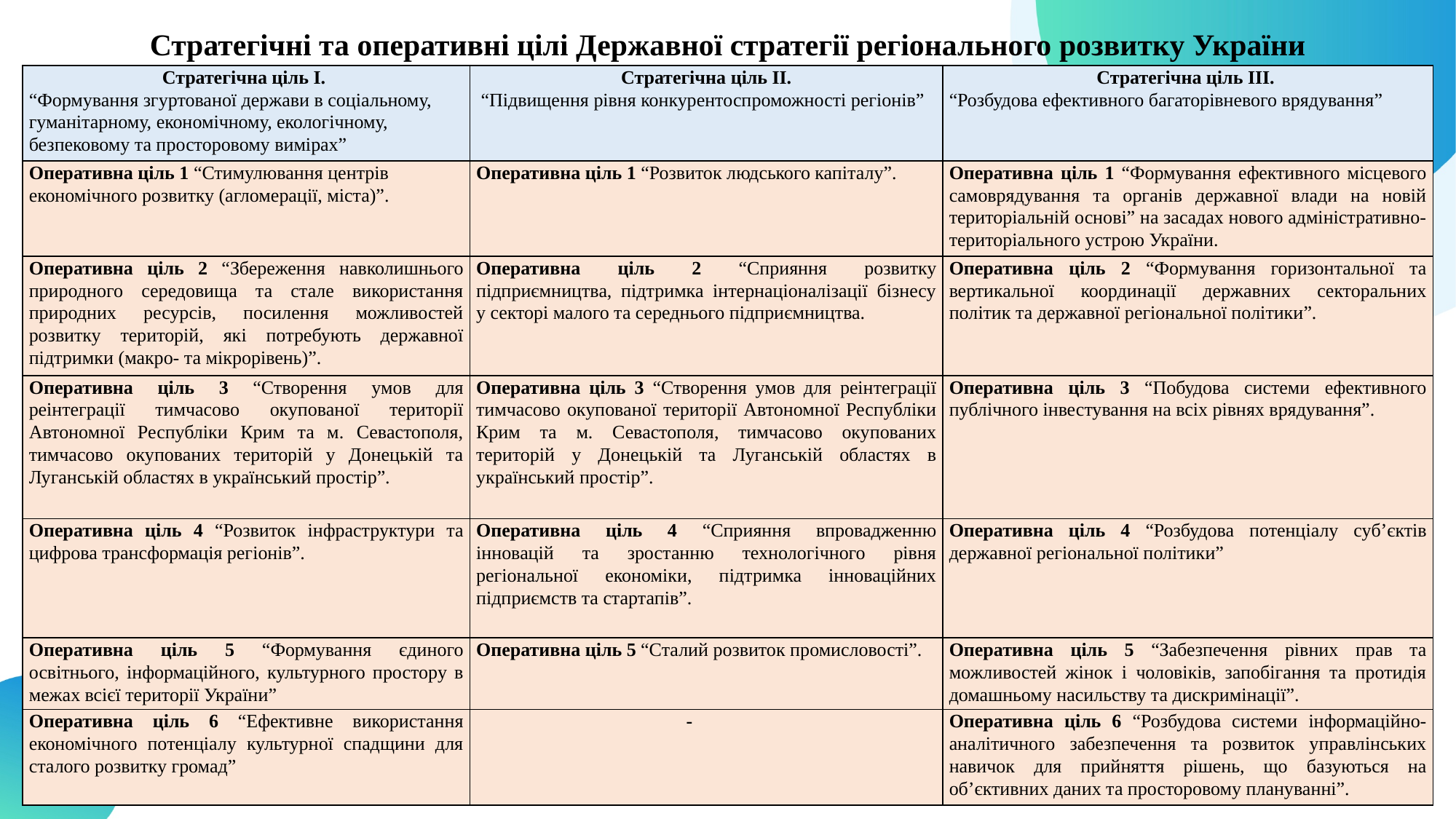

# Стратегічні та оперативні цілі Державної стратегії регіонального розвитку України
| Стратегічна ціль I. “Формування згуртованої держави в соціальному, гуманітарному, економічному, екологічному, безпековому та просторовому вимірах” | Стратегічна ціль II. “Підвищення рівня конкурентоспроможності регіонів” | Стратегічна ціль III. “Розбудова ефективного багаторівневого врядування” |
| --- | --- | --- |
| Оперативна ціль 1 “Стимулювання центрів економічного розвитку (агломерації, міста)”. | Оперативна ціль 1 “Розвиток людського капіталу”. | Оперативна ціль 1 “Формування ефективного місцевого самоврядування та органів державної влади на новій територіальній основі” на засадах нового адміністративно-територіального устрою України. |
| Оперативна ціль 2 “Збереження навколишнього природного середовища та стале використання природних ресурсів, посилення можливостей розвитку територій, які потребують державної підтримки (макро- та мікрорівень)”. | Оперативна ціль 2 “Сприяння розвитку підприємництва, підтримка інтернаціоналізації бізнесу у секторі малого та середнього підприємництва. | Оперативна ціль 2 “Формування горизонтальної та вертикальної координації державних секторальних політик та державної регіональної політики”. |
| Оперативна ціль 3 “Створення умов для реінтеграції тимчасово окупованої території Автономної Республіки Крим та м. Севастополя, тимчасово окупованих територій у Донецькій та Луганській областях в український простір”. | Оперативна ціль 3 “Створення умов для реінтеграції тимчасово окупованої території Автономної Республіки Крим та м. Севастополя, тимчасово окупованих територій у Донецькій та Луганській областях в український простір”. | Оперативна ціль 3 “Побудова системи ефективного публічного інвестування на всіх рівнях врядування”. |
| Оперативна ціль 4 “Розвиток інфраструктури та цифрова трансформація регіонів”. | Оперативна ціль 4 “Сприяння впровадженню інновацій та зростанню технологічного рівня регіональної економіки, підтримка інноваційних підприємств та стартапів”. | Оперативна ціль 4 “Розбудова потенціалу суб’єктів державної регіональної політики” |
| Оперативна ціль 5 “Формування єдиного освітнього, інформаційного, культурного простору в межах всієї території України” | Оперативна ціль 5 “Сталий розвиток промисловості”. | Оперативна ціль 5 “Забезпечення рівних прав та можливостей жінок і чоловіків, запобігання та протидія домашньому насильству та дискримінації”. |
| Оперативна ціль 6 “Ефективне використання економічного потенціалу культурної спадщини для сталого розвитку громад” | - | Оперативна ціль 6 “Розбудова системи інформаційно-аналітичного забезпечення та розвиток управлінських навичок для прийняття рішень, що базуються на об’єктивних даних та просторовому плануванні”. |